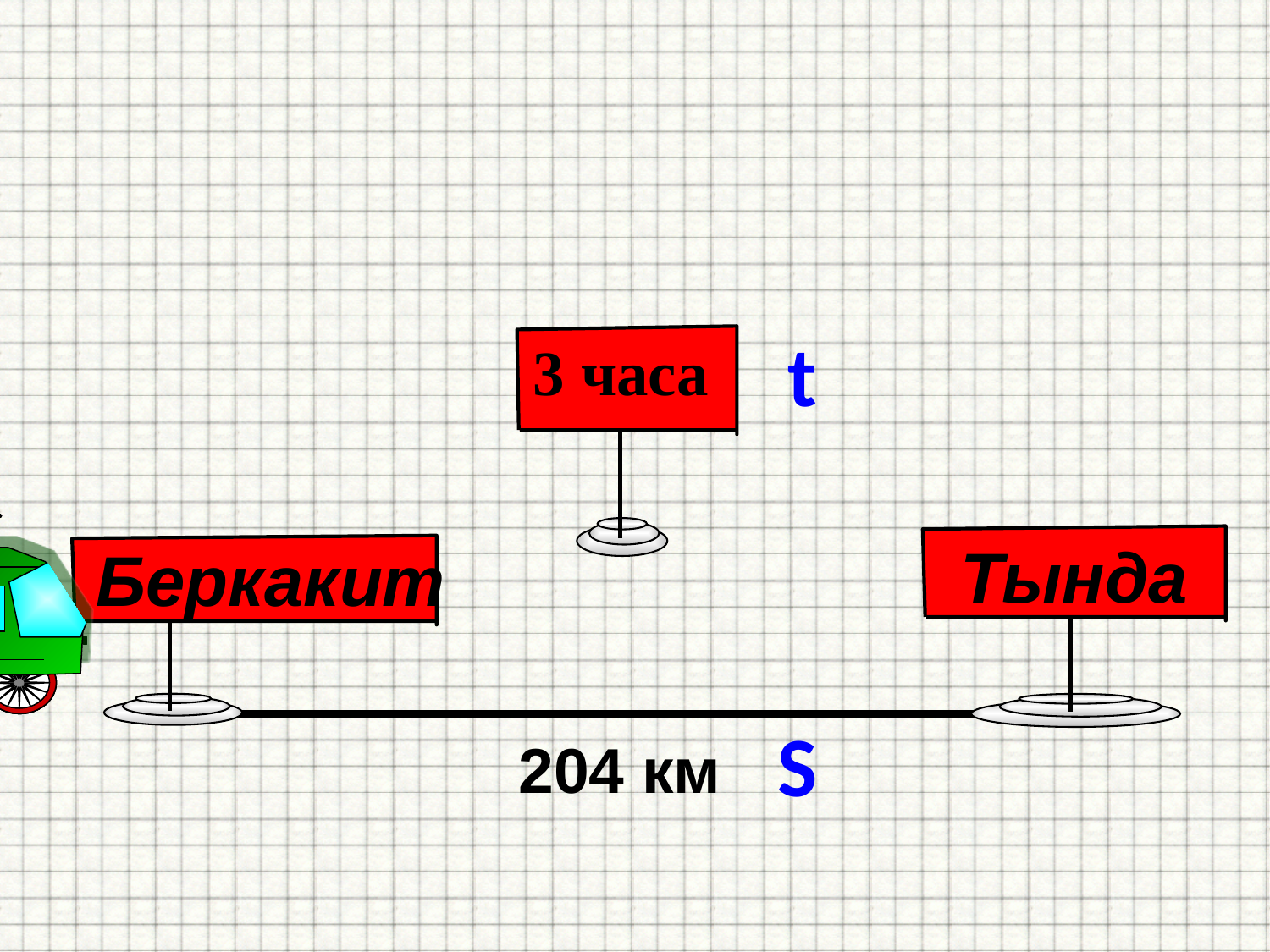

t
 3 часа

Тында

Беркакит

S
204 км